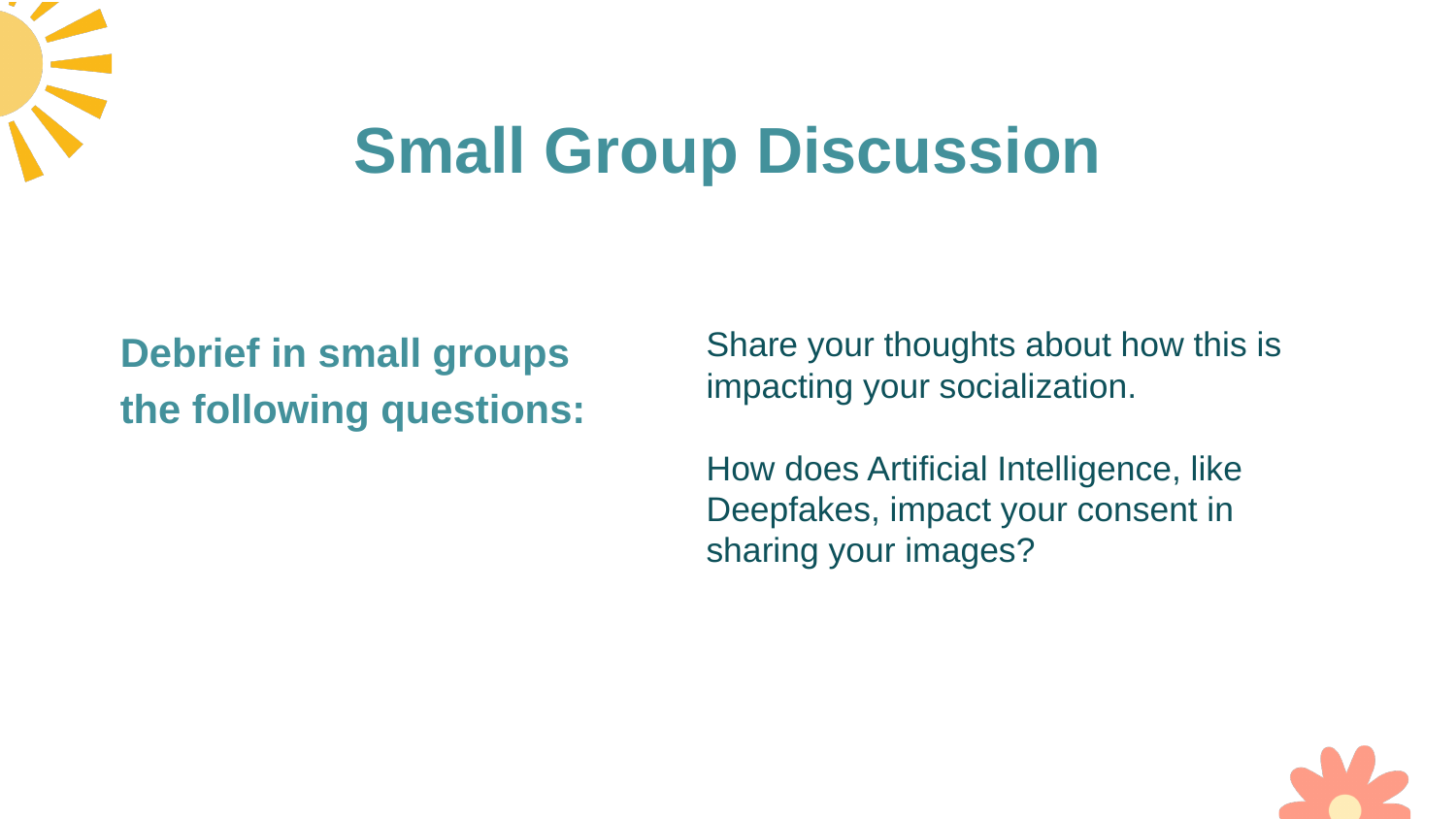

# Small Group Discussion
Debrief in small groups the following questions:
Share your thoughts about how this is impacting your socialization.

How does Artificial Intelligence, like Deepfakes, impact your consent in sharing your images?